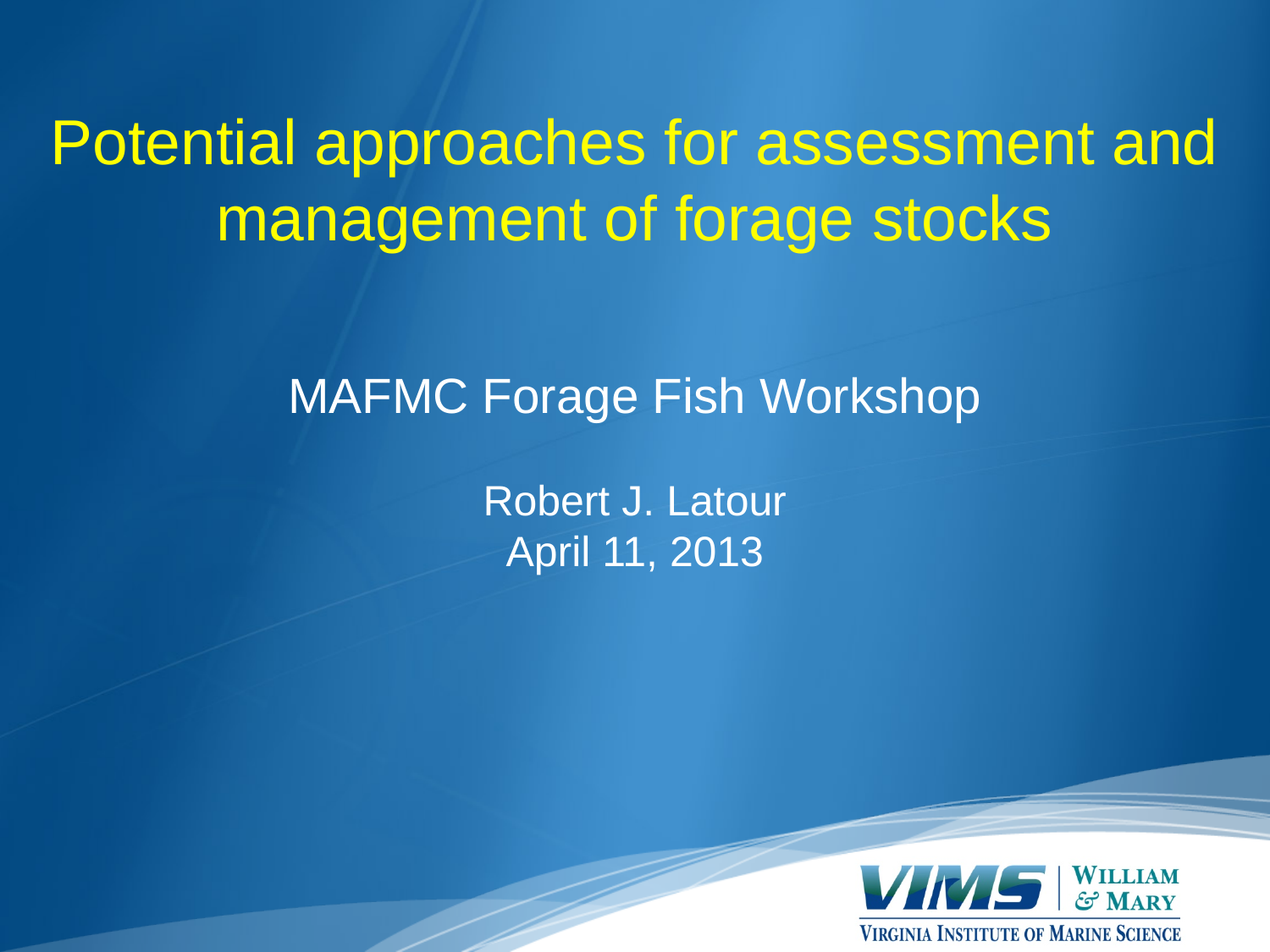

Potential approaches for assessment and management of forage stocks
MAFMC Forage Fish Workshop

Robert J. Latour
April 11, 2013